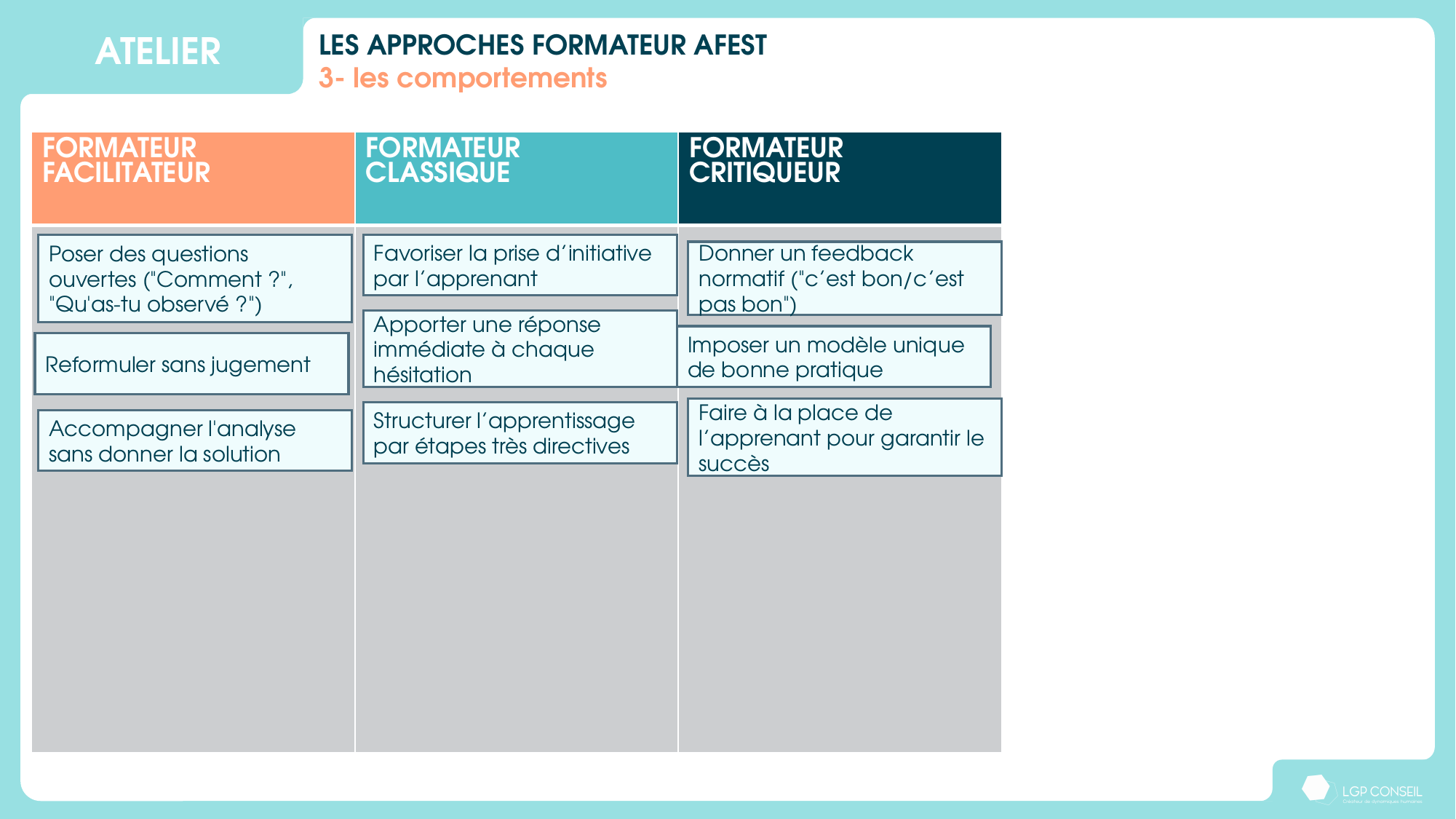

ATELIER
LES APPROCHES FORMATEUR AFEST
3- les comportements
| FORMATEUR FACILITATEUR | FORMATEUR CLASSIQUE | FORMATEUR CRITIQUEUR |
| --- | --- | --- |
|  |  |  |
Poser des questions ouvertes ("Comment ?", "Qu'as-tu observé ?")
Favoriser la prise d’initiative par l’apprenant
Donner un feedback normatif ("c’est bon/c’est pas bon")
Apporter une réponse immédiate à chaque hésitation
Imposer un modèle unique de bonne pratique
Reformuler sans jugement
Faire à la place de l’apprenant pour garantir le succès
Structurer l’apprentissage par étapes très directives
Accompagner l'analyse sans donner la solution